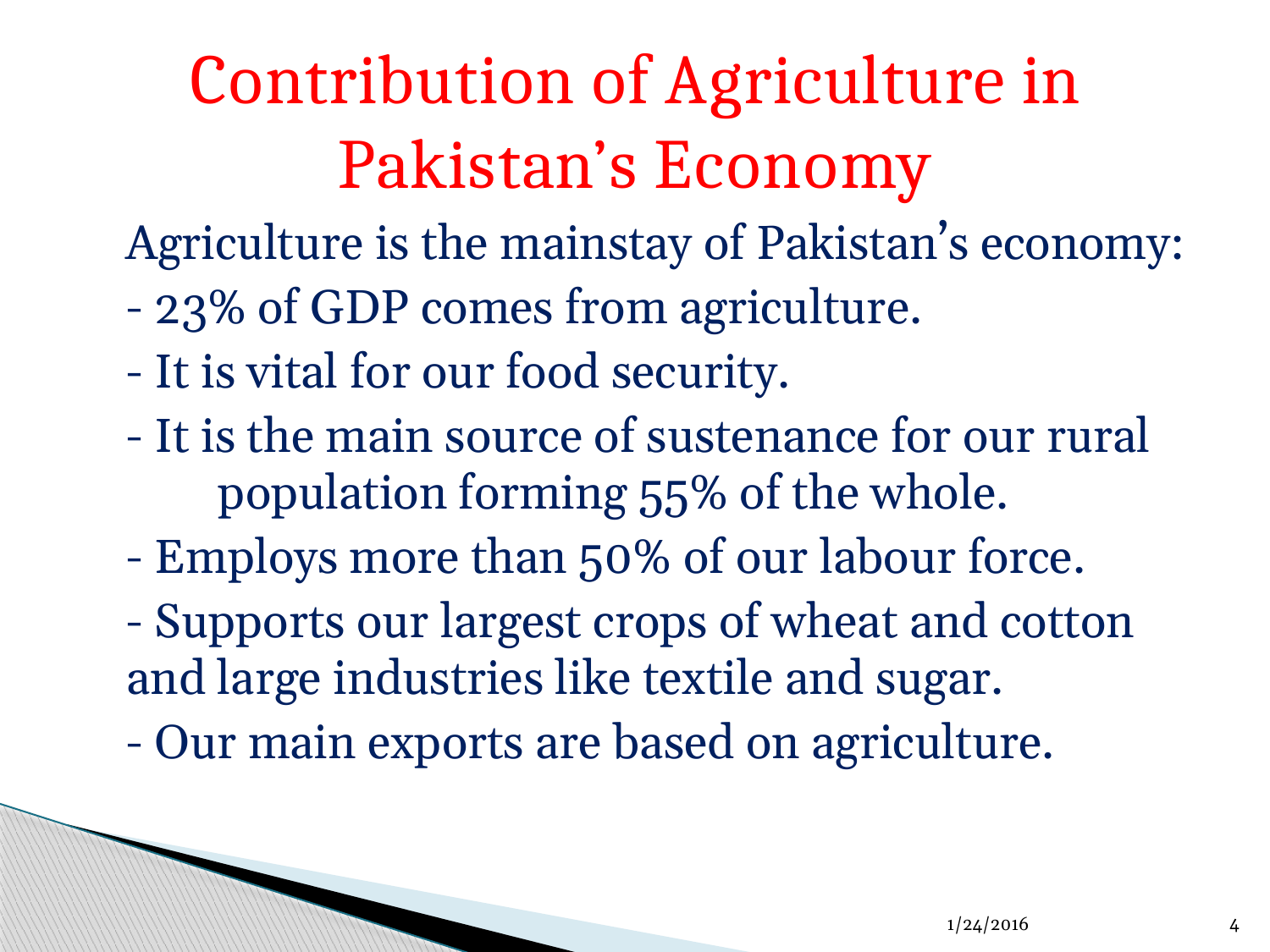

# Contribution of Agriculture in Pakistan’s Economy
   Agriculture is the mainstay of Pakistan’s economy:
   - 23% of GDP comes from agriculture.
   - It is vital for our food security.
   - It is the main source of sustenance for our rural            population forming 55% of the whole.
   - Employs more than 50% of our labour force.
   - Supports our largest crops of wheat and cotton and large industries like textile and sugar.
   - Our main exports are based on agriculture.

1/24/2016
4